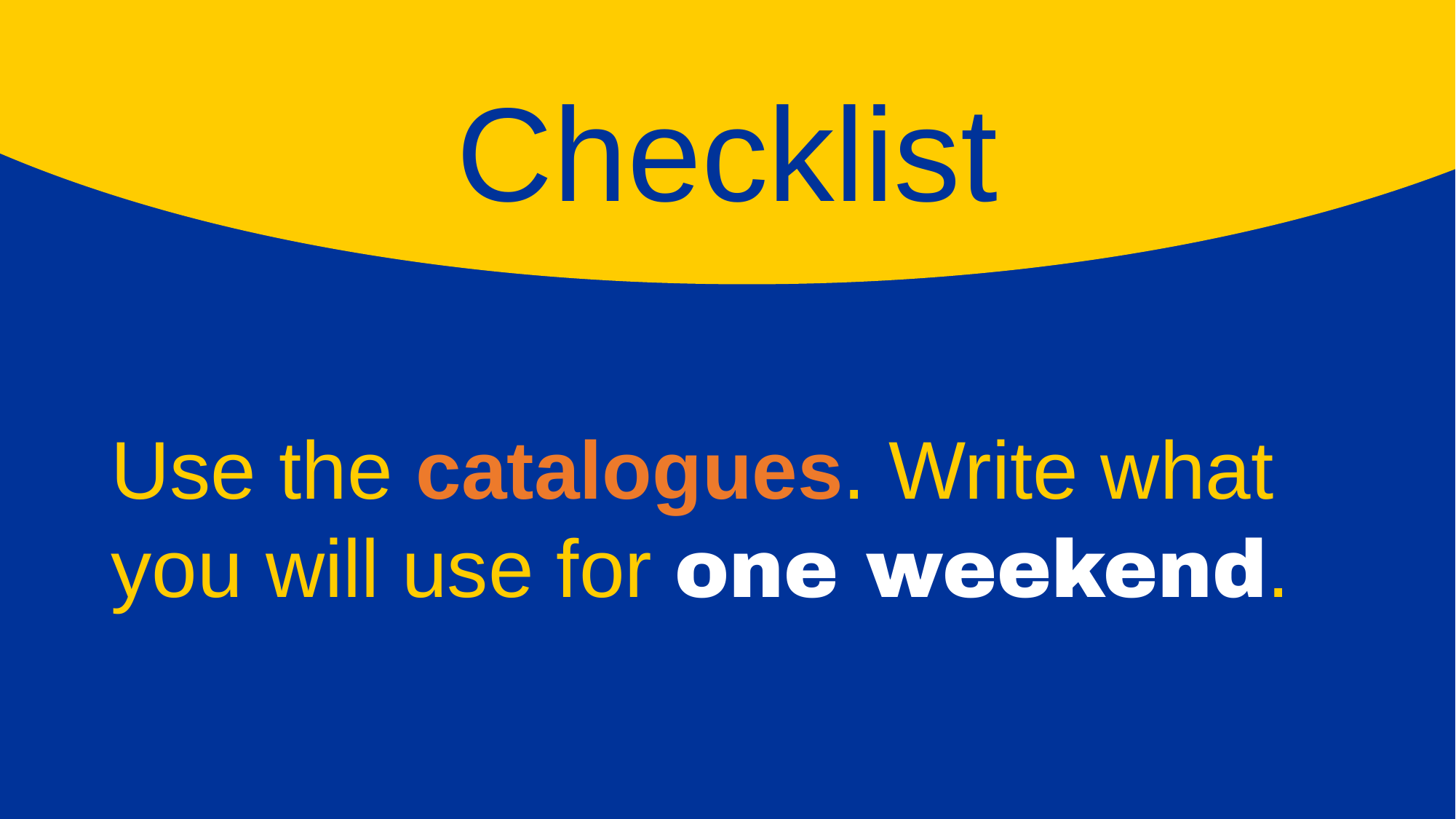

Checklist
Use the catalogues. Write what you will use for one weekend.